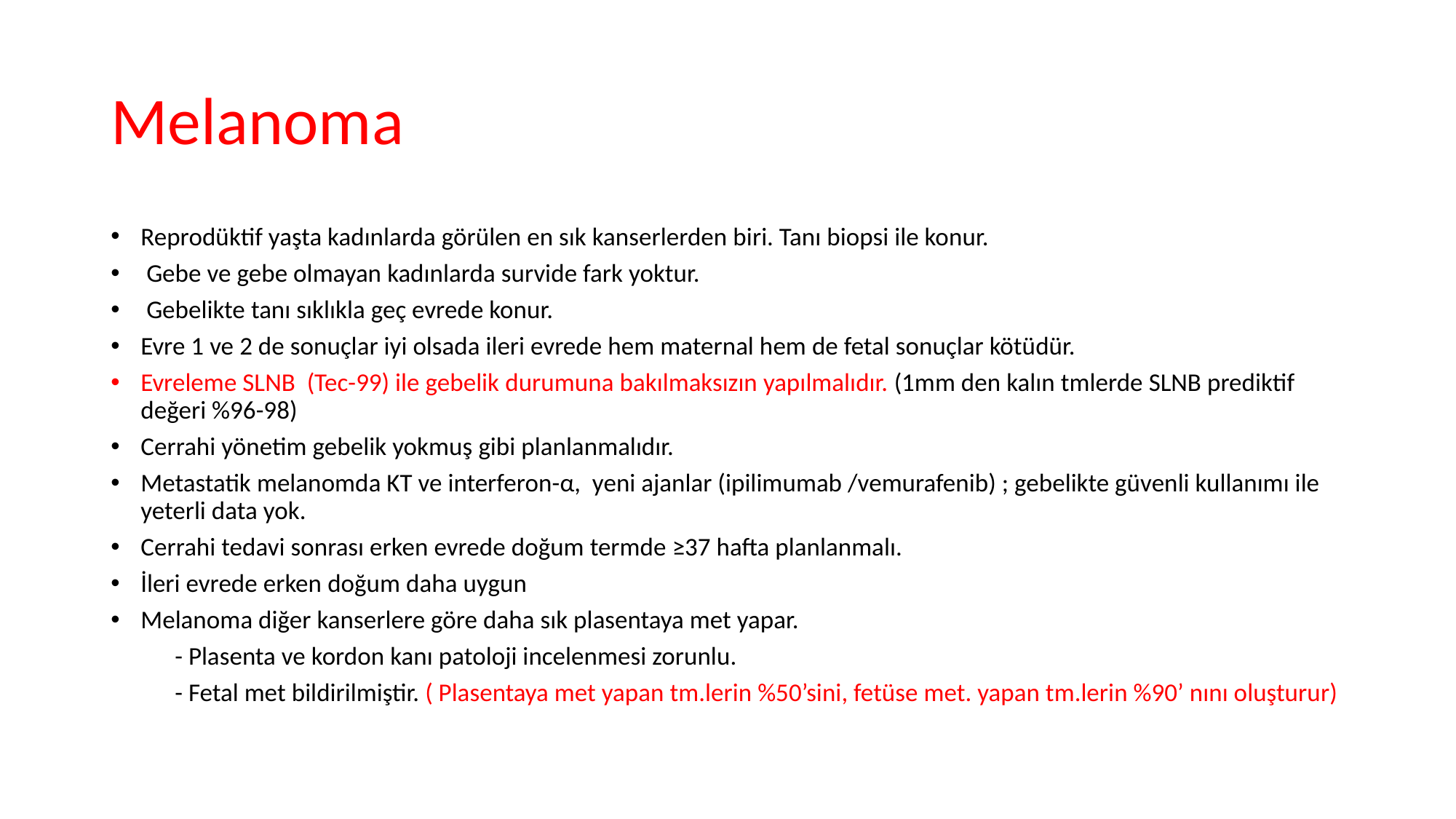

# Melanoma
Reprodüktif yaşta kadınlarda görülen en sık kanserlerden biri. Tanı biopsi ile konur.
 Gebe ve gebe olmayan kadınlarda survide fark yoktur.
 Gebelikte tanı sıklıkla geç evrede konur.
Evre 1 ve 2 de sonuçlar iyi olsada ileri evrede hem maternal hem de fetal sonuçlar kötüdür.
Evreleme SLNB  (Tec-99) ile gebelik durumuna bakılmaksızın yapılmalıdır. (1mm den kalın tmlerde SLNB prediktif değeri %96-98)
Cerrahi yönetim gebelik yokmuş gibi planlanmalıdır.
Metastatik melanomda KT ve interferon-α,  yeni ajanlar (ipilimumab /vemurafenib) ; gebelikte güvenli kullanımı ile yeterli data yok.
Cerrahi tedavi sonrası erken evrede doğum termde ≥37 hafta planlanmalı.
İleri evrede erken doğum daha uygun
Melanoma diğer kanserlere göre daha sık plasentaya met yapar.
           - Plasenta ve kordon kanı patoloji incelenmesi zorunlu.
           - Fetal met bildirilmiştir. ( Plasentaya met yapan tm.lerin %50’sini, fetüse met. yapan tm.lerin %90’ nını oluşturur)